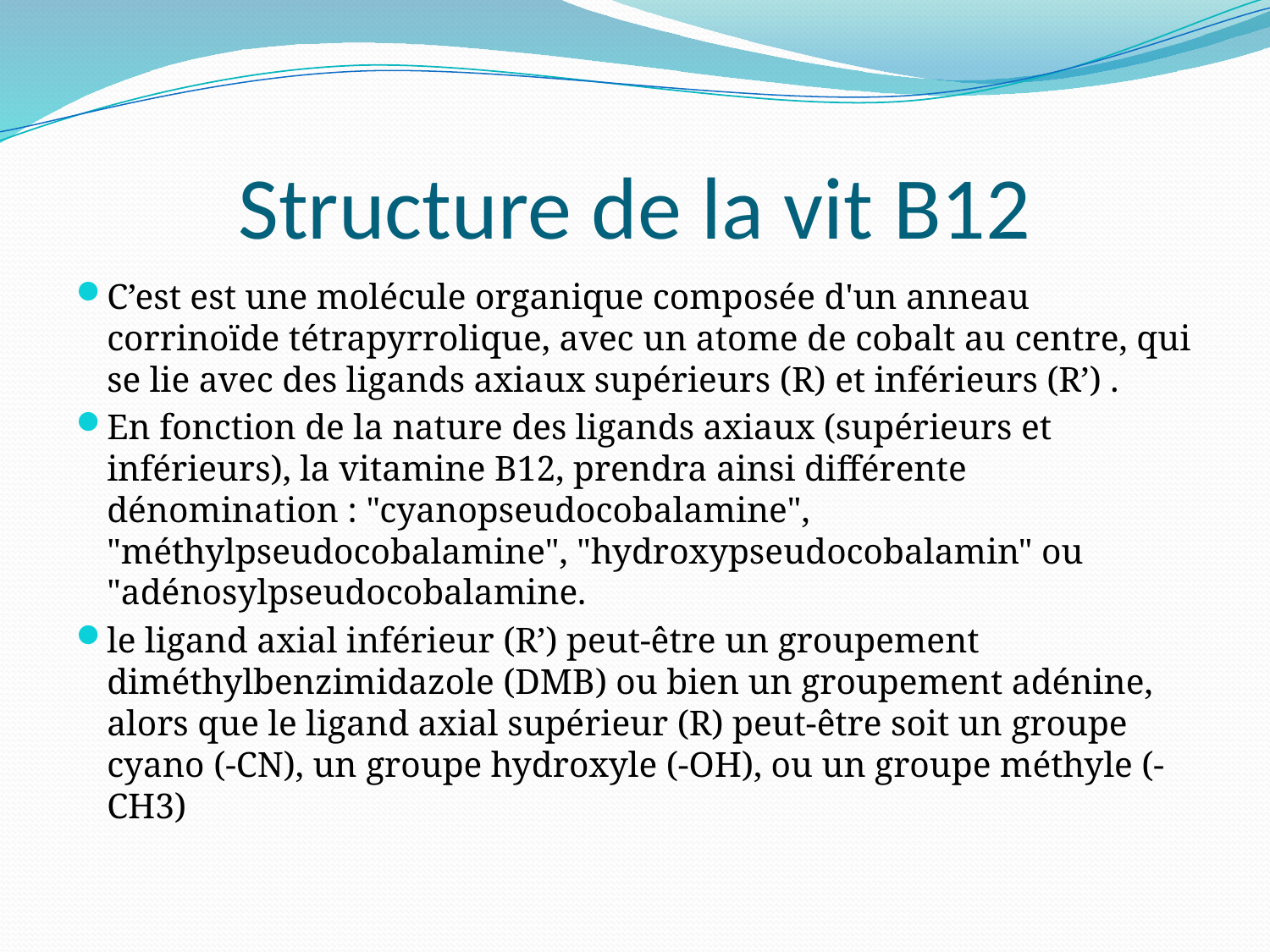

# Structure de la vit B12
C’est est une molécule organique composée d'un anneau corrinoïde tétrapyrrolique, avec un atome de cobalt au centre, qui se lie avec des ligands axiaux supérieurs (R) et inférieurs (R’) .
En fonction de la nature des ligands axiaux (supérieurs et inférieurs), la vitamine B12, prendra ainsi différente dénomination : "cyanopseudocobalamine", "méthylpseudocobalamine", "hydroxypseudocobalamin" ou "adénosylpseudocobalamine.
le ligand axial inférieur (R’) peut-être un groupement diméthylbenzimidazole (DMB) ou bien un groupement adénine, alors que le ligand axial supérieur (R) peut-être soit un groupe cyano (-CN), un groupe hydroxyle (-OH), ou un groupe méthyle (-CH3)